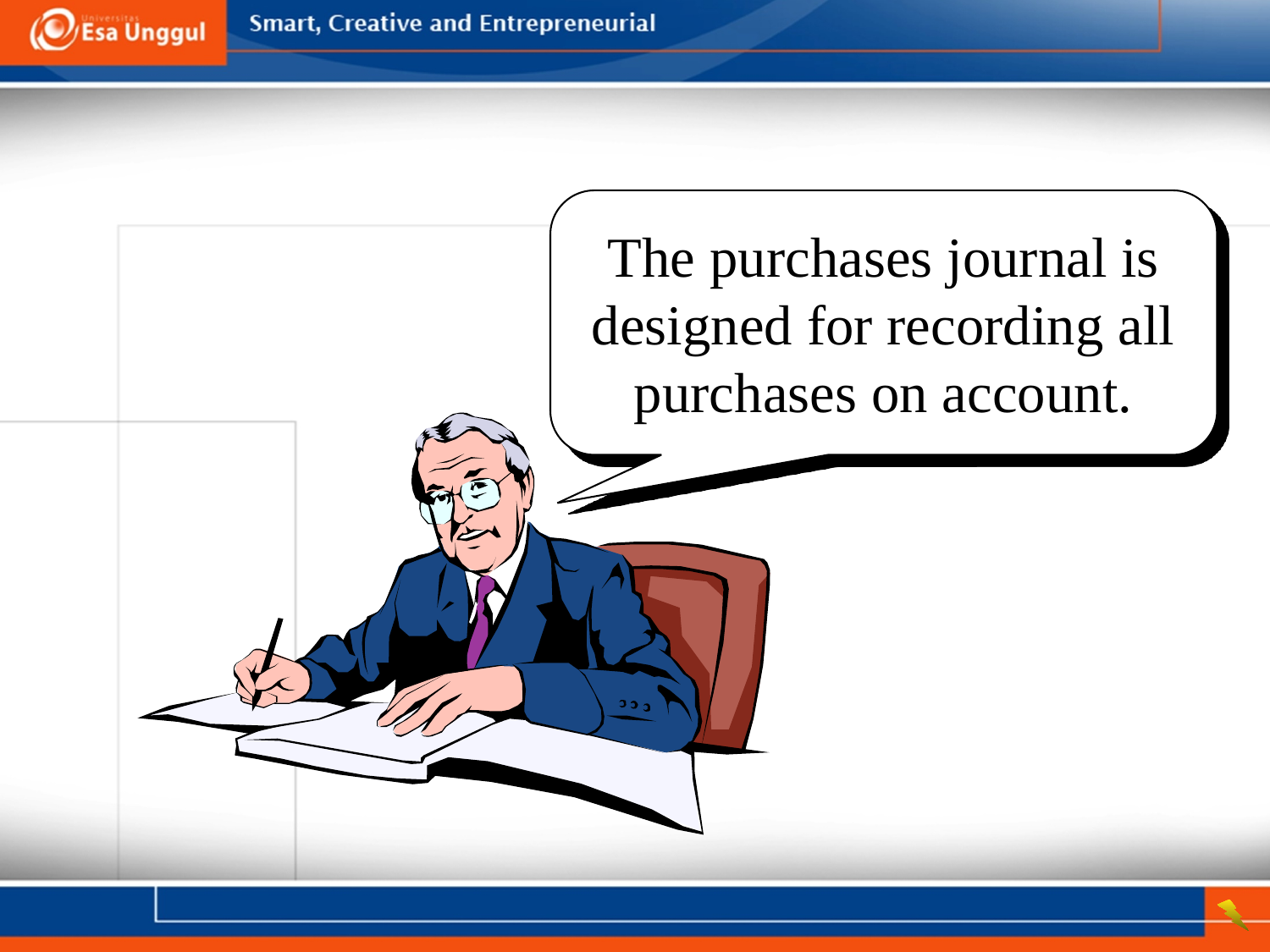

The purchases journal is designed for recording all purchases on account.